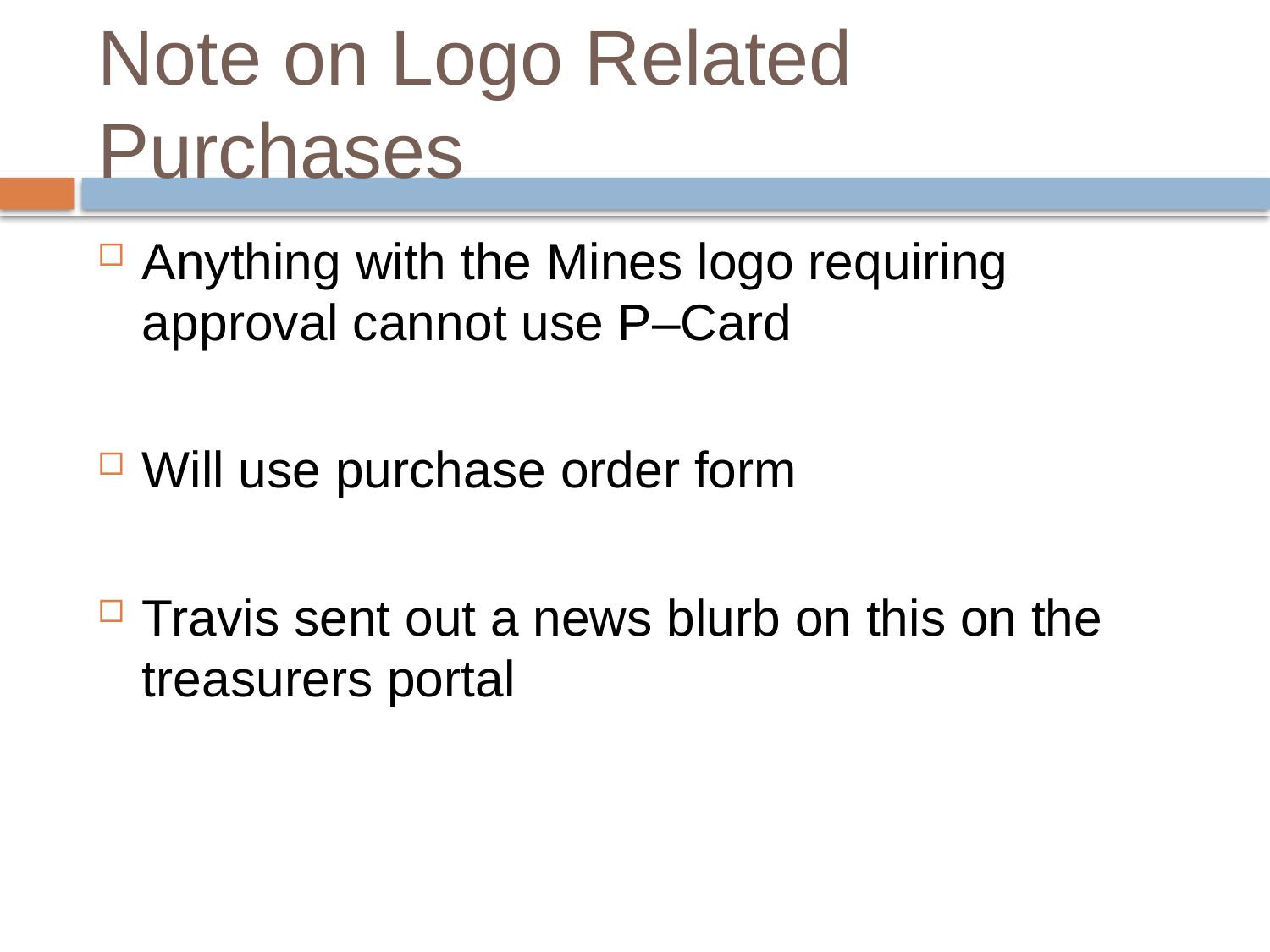

# Note on Logo Related Purchases
Anything with the Mines logo requiring approval cannot use P–Card

Will use purchase order form

Travis sent out a news blurb on this on the treasurers portal